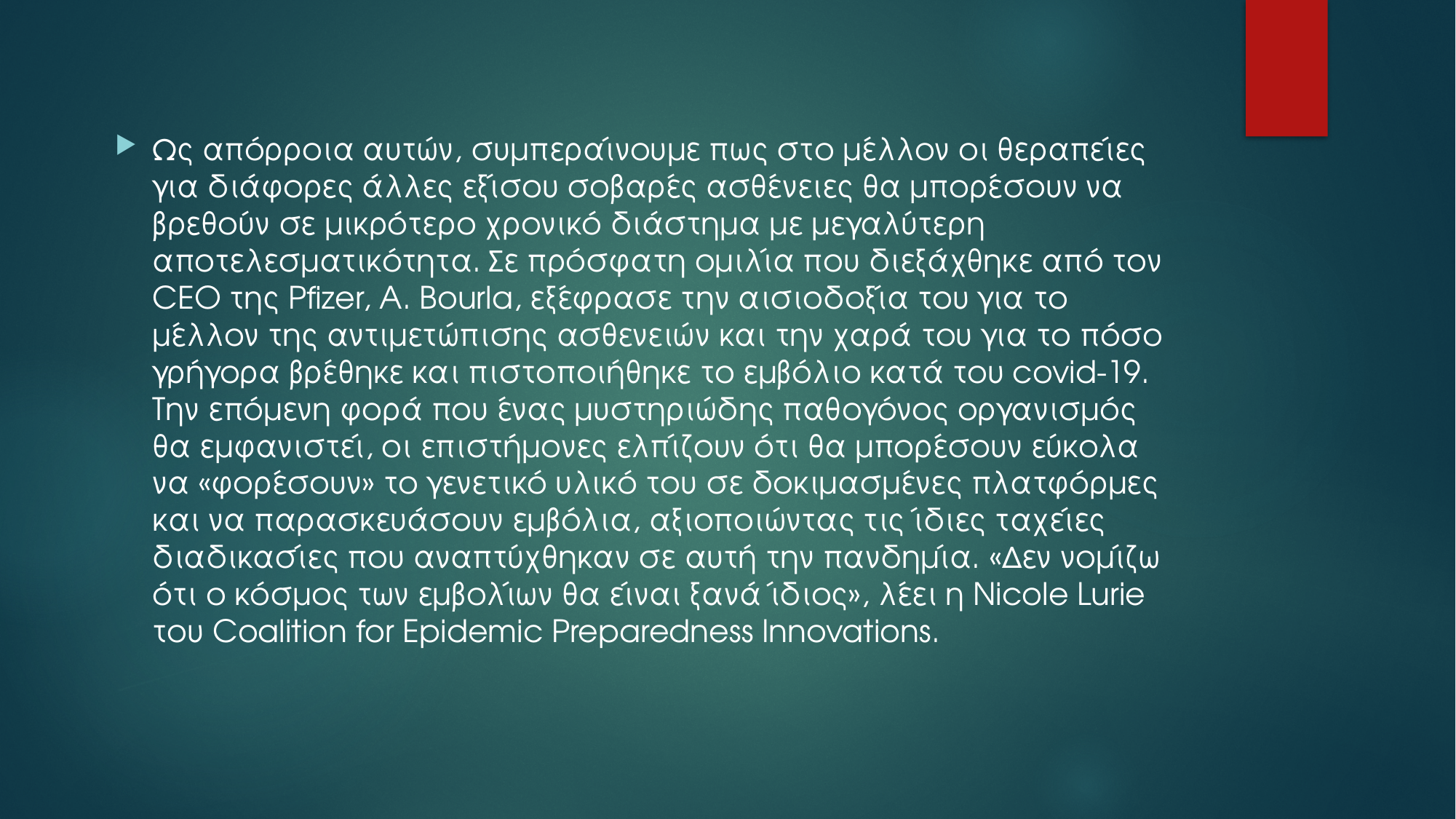

Ως απόρροια αυτών, συμπεραίνουμε πως στο μέλλον οι θεραπείες για διάφορες άλλες εξίσου σοβαρές ασθένειες θα μπορέσουν να βρεθούν σε μικρότερο χρονικό διάστημα με μεγαλύτερη αποτελεσματικότητα. Σε πρόσφατη ομιλία που διεξάχθηκε από τον CEO της Pfizer, A. Bourla, εξέφρασε την αισιοδοξία του για το μέλλον της αντιμετώπισης ασθενειών και την χαρά του για το πόσο γρήγορα βρέθηκε και πιστοποιήθηκε το εμβόλιο κατά του covid-19. Την επόμενη φορά που ένας μυστηριώδης παθογόνος οργανισμός θα εμφανιστεί, οι επιστήμονες ελπίζουν ότι θα μπορέσουν εύκολα να «φορέσουν» το γενετικό υλικό του σε δοκιμασμένες πλατφόρμες και να παρασκευάσουν εμβόλια, αξιοποιώντας τις ίδιες ταχείες διαδικασίες που αναπτύχθηκαν σε αυτή την πανδημία. «Δεν νομίζω ότι ο κόσμος των εμβολίων θα είναι ξανά ίδιος», λέει η Nicole Lurie του Coalition for Epidemic Preparedness Innovations.